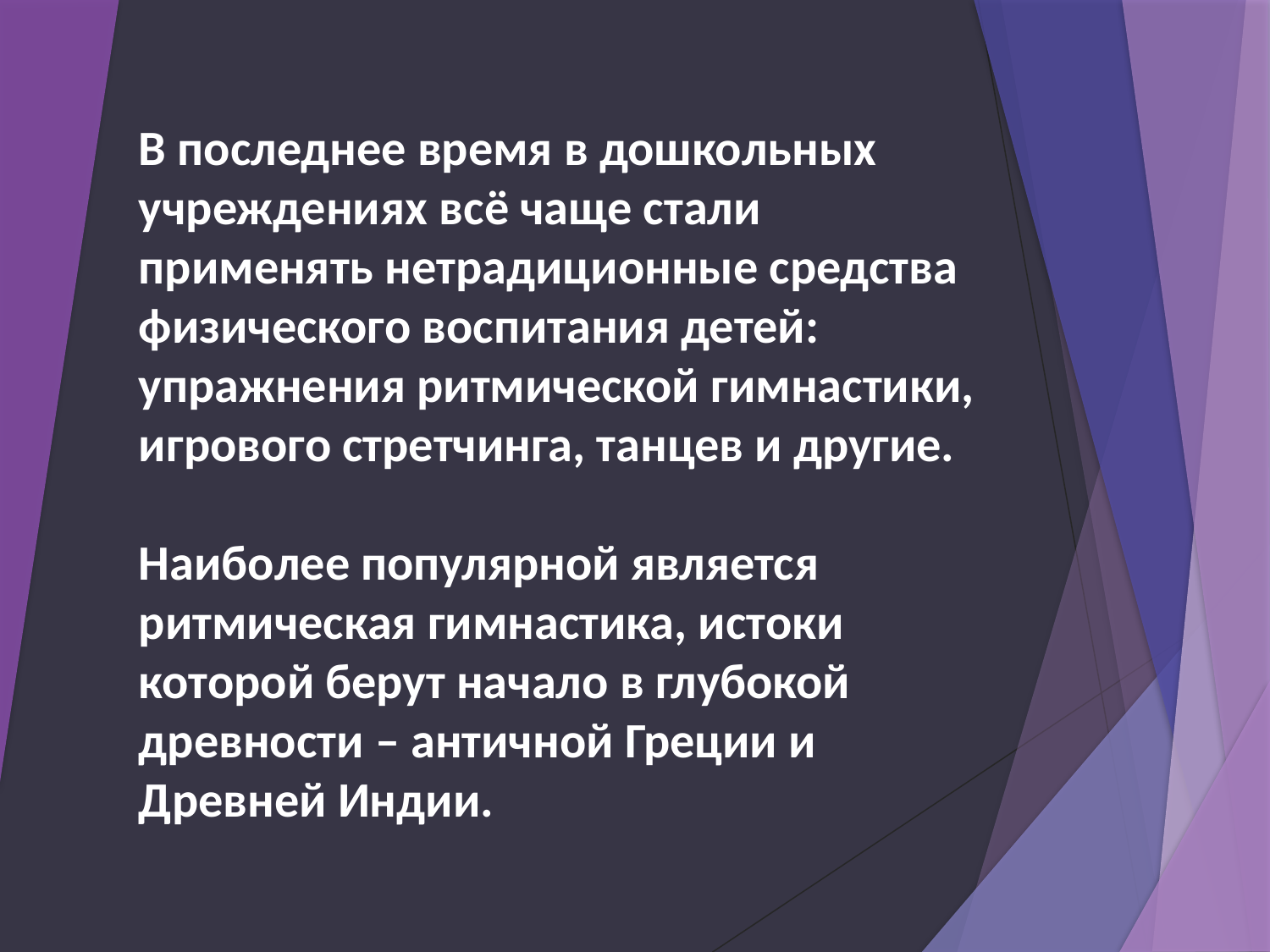

В последнее время в дошкольных учреждениях вcё чаще стали применять нетрадиционные средства физического воспитания детей: упражнения ритмической гимнастики, игрового стретчинга, танцев и другие.

Наиболее популярной является ритмическая гимнастика, истоки которой берут начало в глубокой древности – античной Греции и Древней Индии.